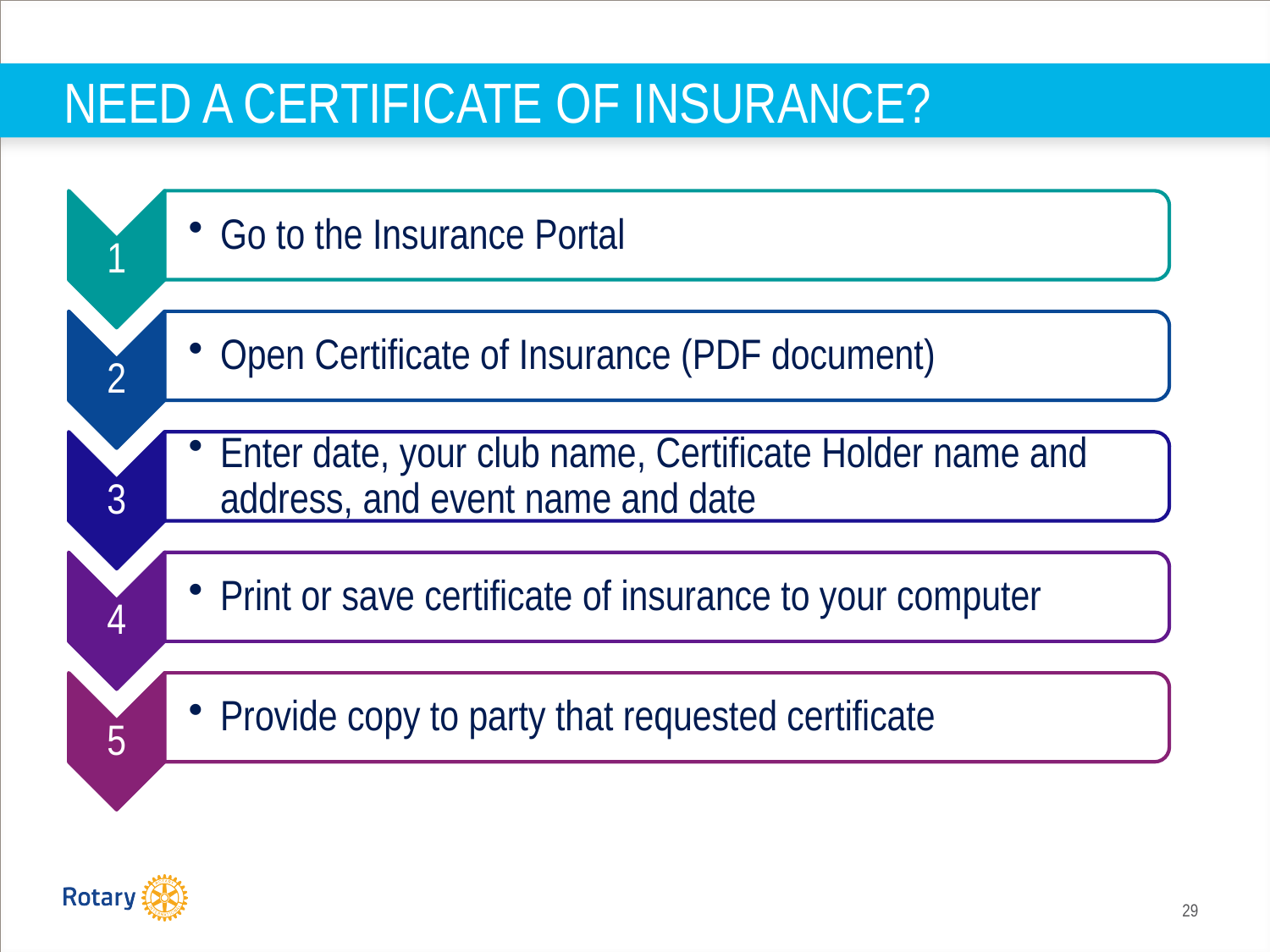

# NEED A CERTIFICATE OF INSURANCE?
1
Go to the Insurance Portal
2
Open Certificate of Insurance (PDF document)
3
Enter date, your club name, Certificate Holder name and address, and event name and date
4
Print or save certificate of insurance to your computer
5
Provide copy to party that requested certificate